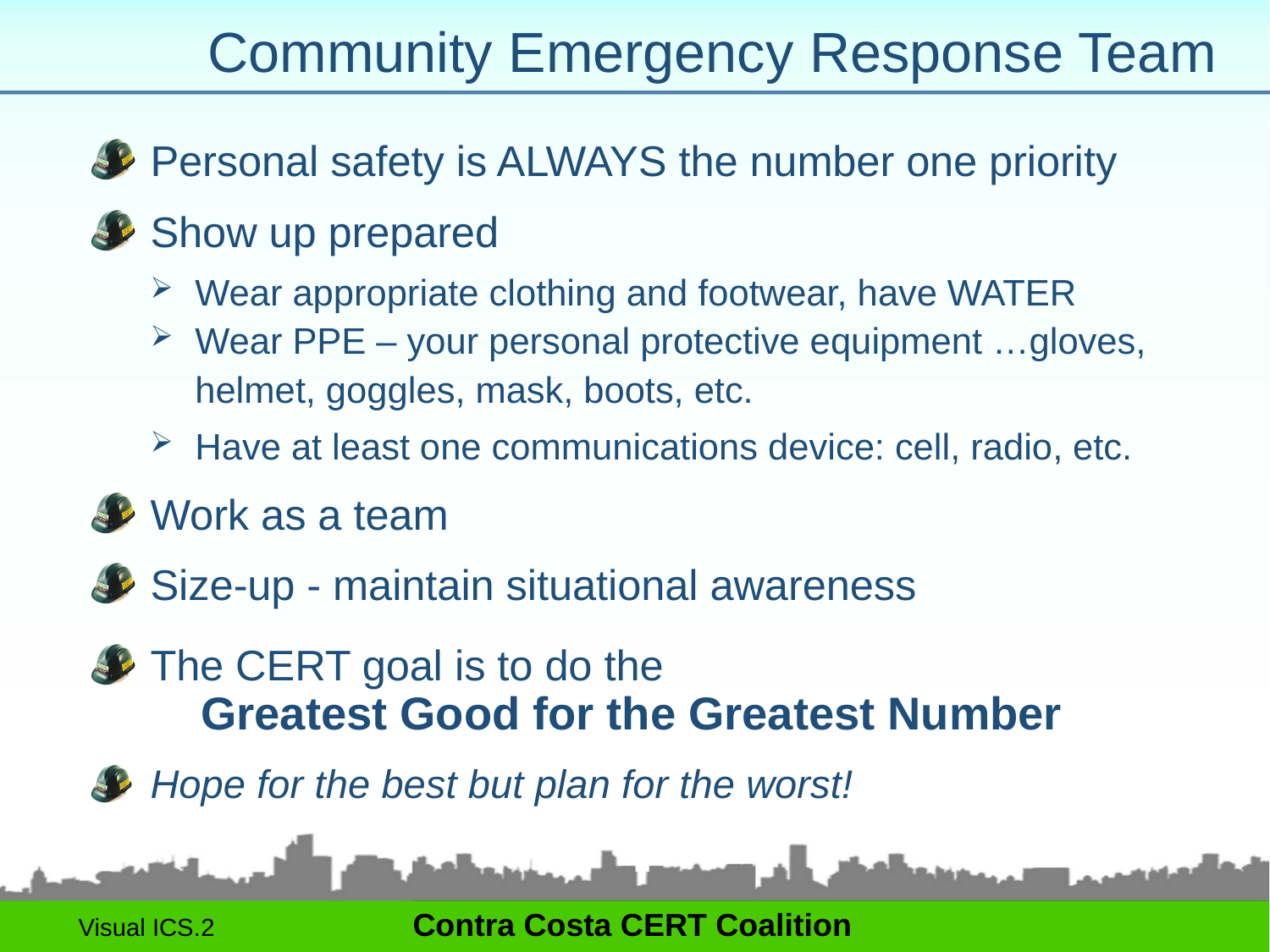

# Community Emergency Response Team
Personal safety is ALWAYS the number one priority
Show up prepared
Wear appropriate clothing and footwear, have WATER
Wear PPE – your personal protective equipment …gloves, helmet, goggles, mask, boots, etc.
Have at least one communications device: cell, radio, etc.
Work as a team
Size-up - maintain situational awareness

The CERT goal is to do the
	Greatest Good for the Greatest Number
Hope for the best but plan for the worst!